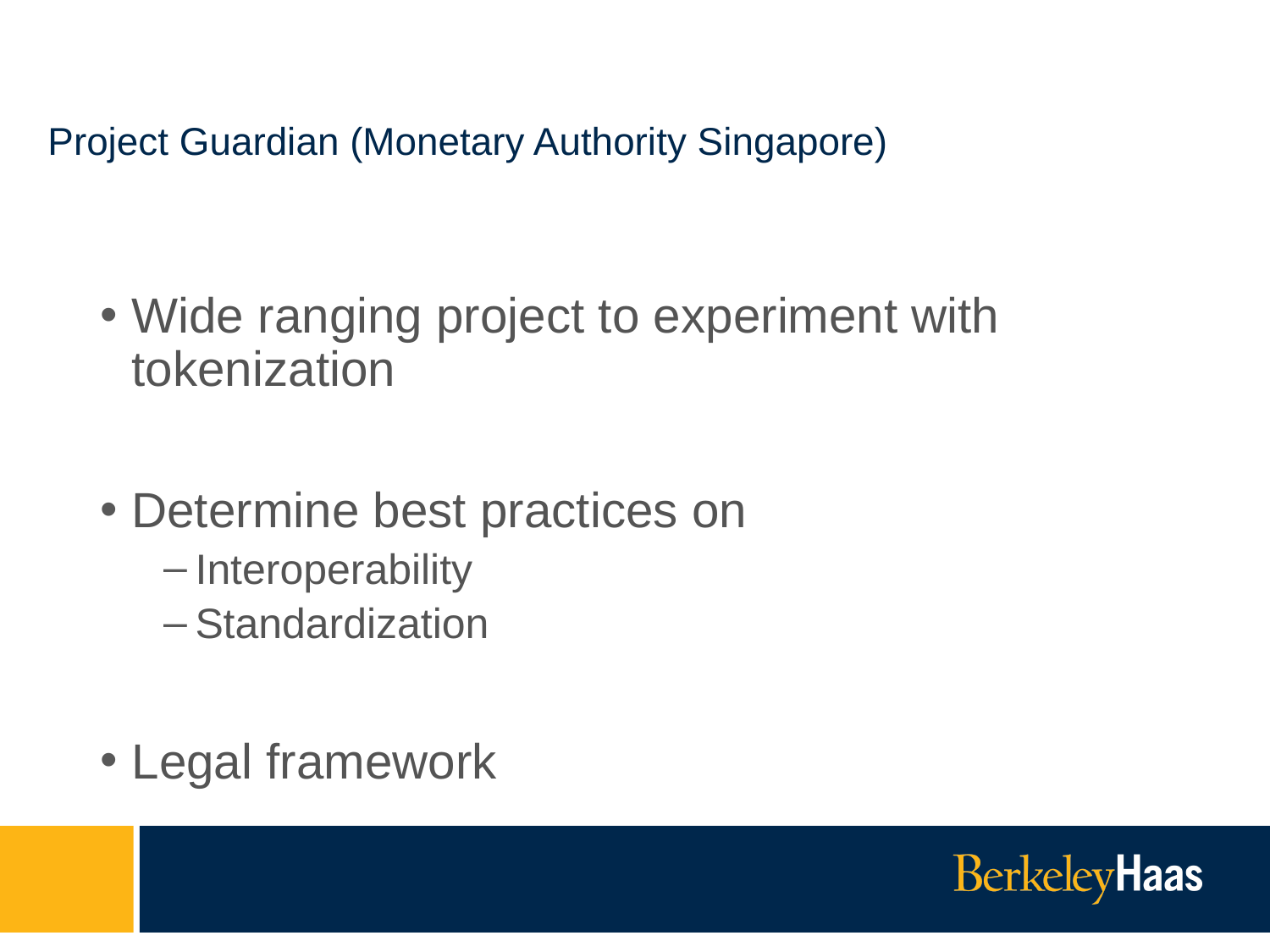

# Project Guardian (Monetary Authority Singapore)
Wide ranging project to experiment with tokenization

Determine best practices on
Interoperability
Standardization

Legal framework